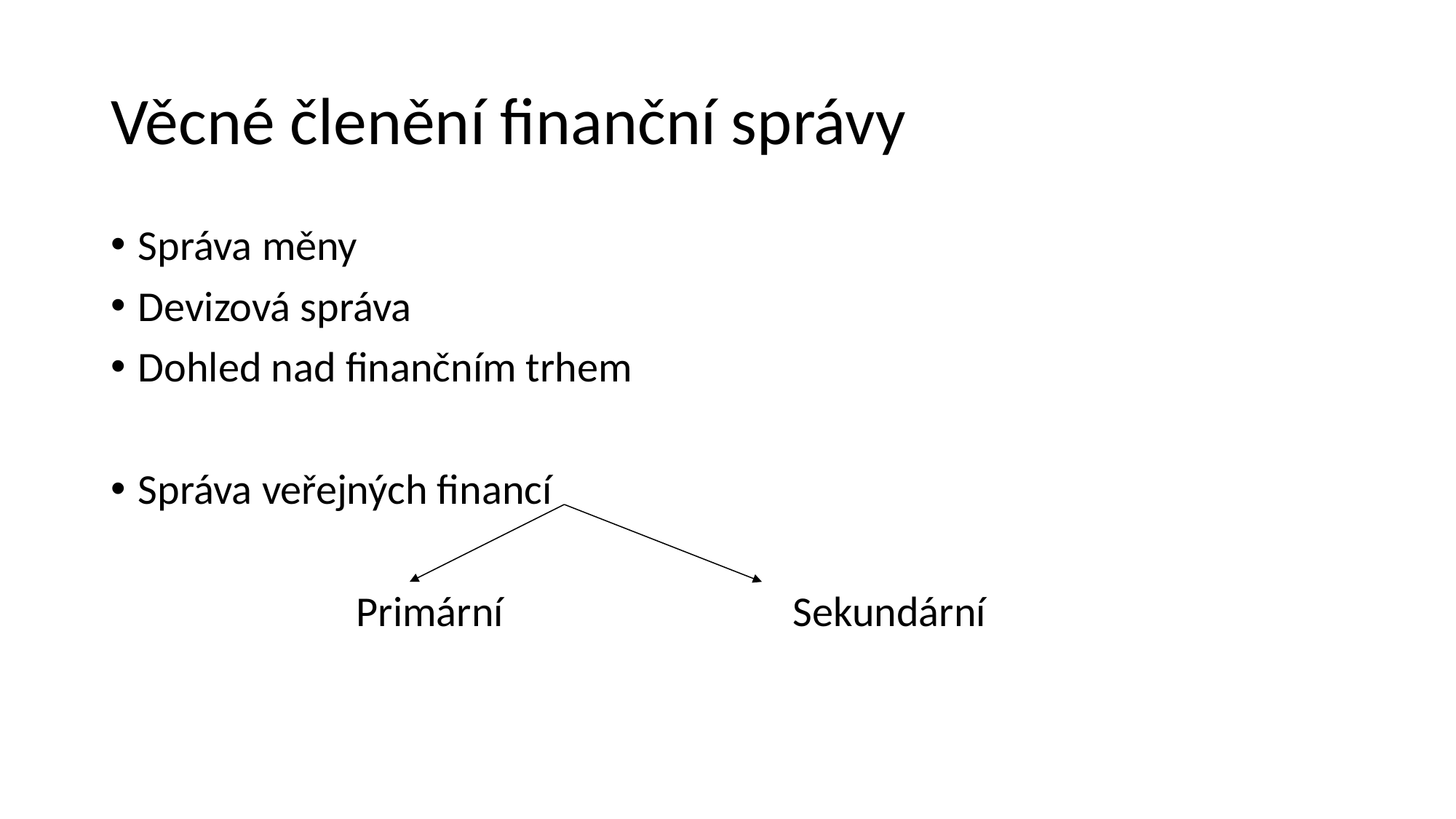

# Věcné členění finanční správy
Správa měny
Devizová správa
Dohled nad finančním trhem

Správa veřejných financí

			Primární			Sekundární